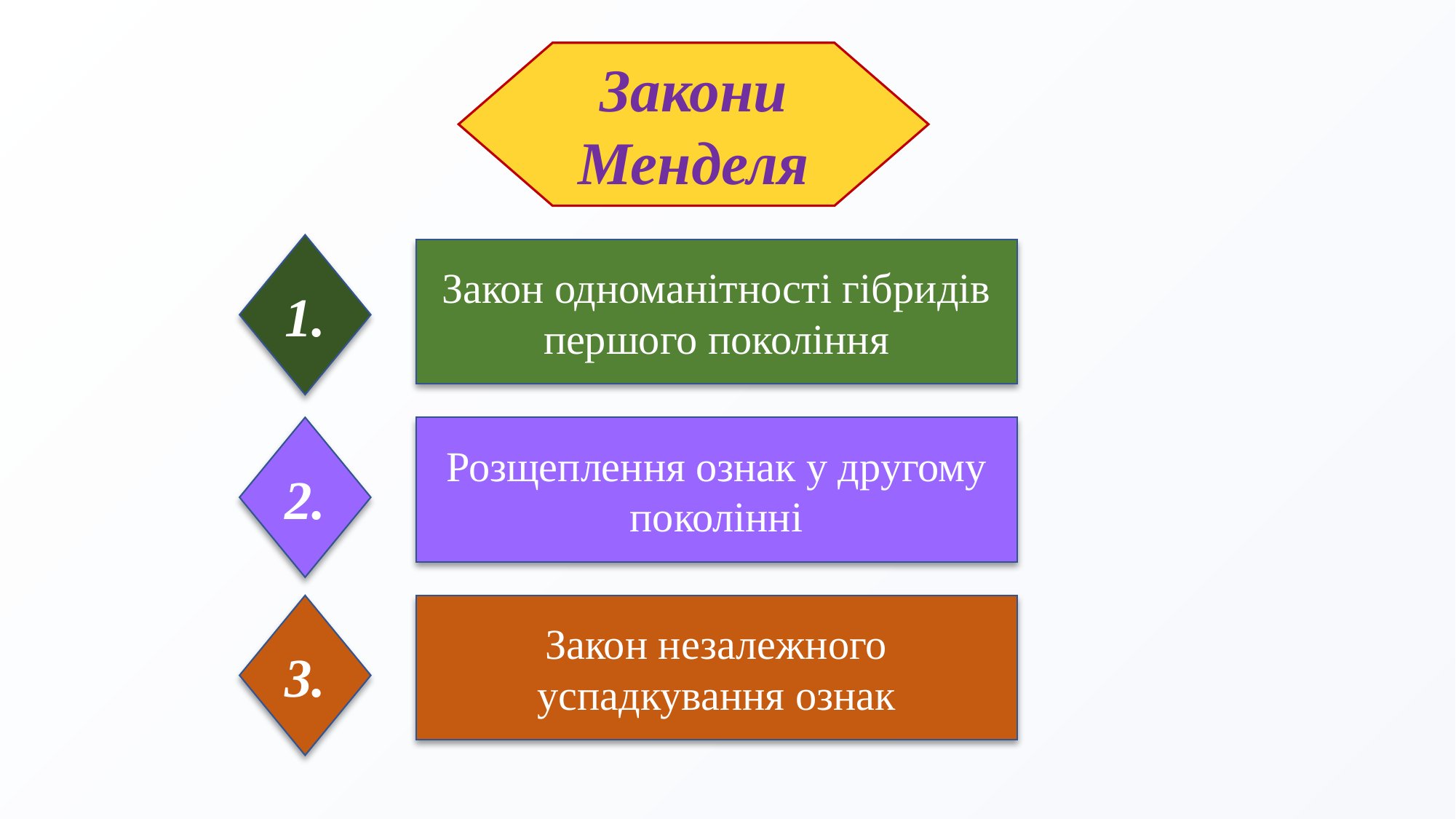

Закони Менделя
1.
Закон одноманітності гібридів першого покоління
2.
Розщеплення ознак у другому поколінні
3.
Закон незалежного успадкування ознак